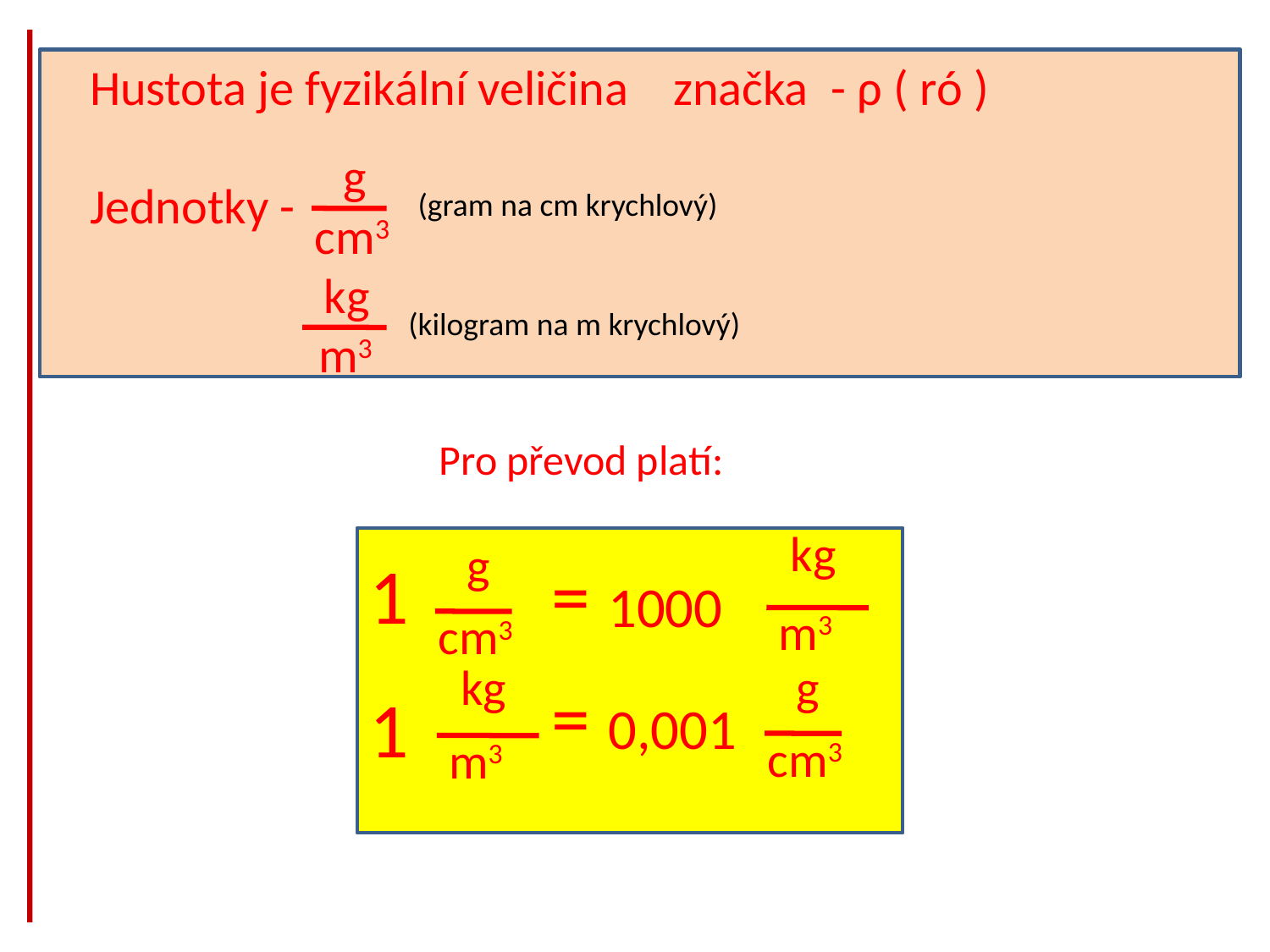

Hustota je fyzikální veličina    značka  - ρ ( ró )

Jednotky -
g
cm3
(gram na cm krychlový)
kg
  m3
(kilogram na m krychlový)
Pro převod platí:
kg
  m3
g
cm3
1
=
1000
g
cm3
kg
  m3
=
1
0,001